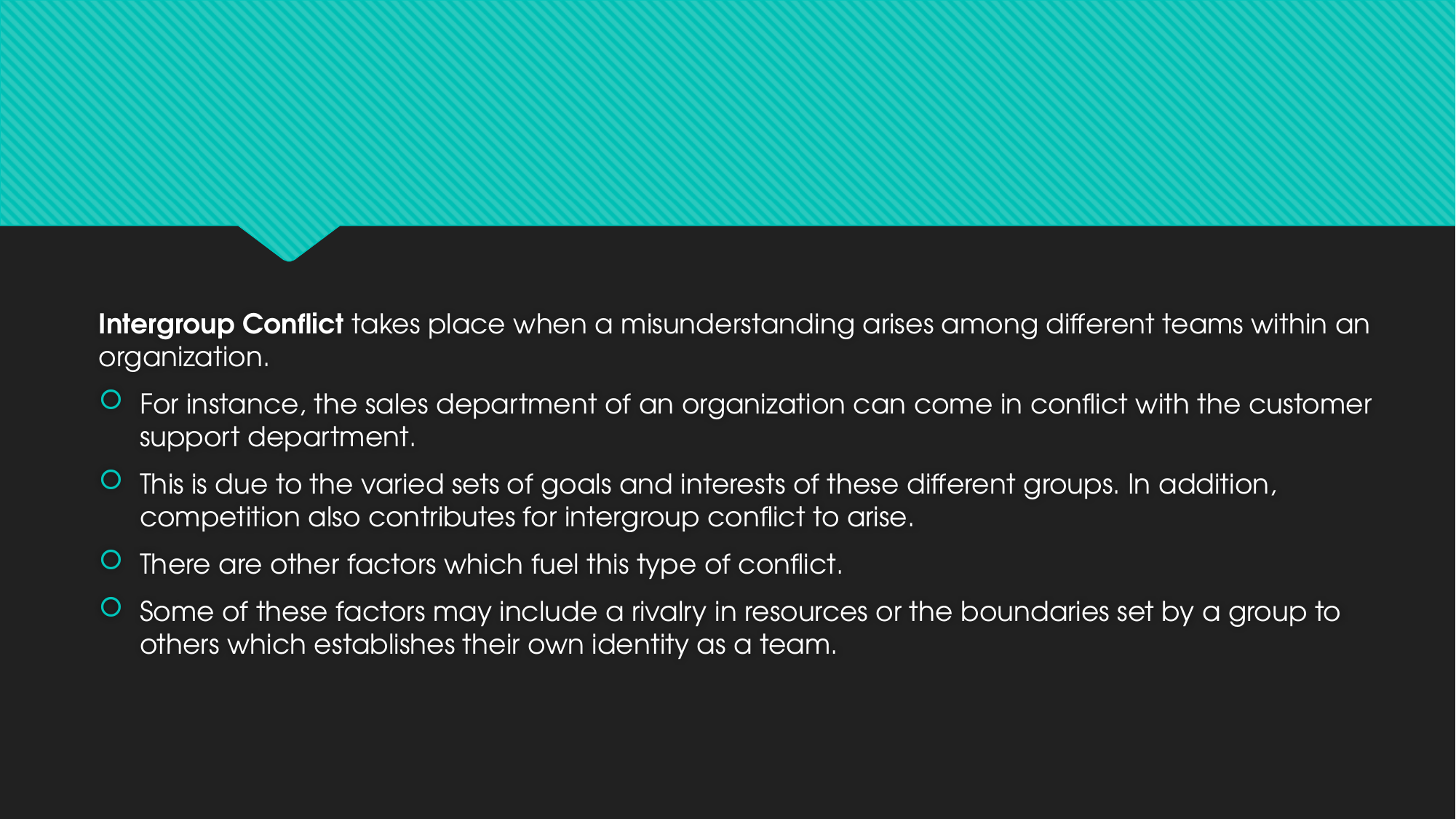

Intergroup Conflict takes place when a misunderstanding arises among different teams within an organization.
For instance, the sales department of an organization can come in conflict with the customer support department.
This is due to the varied sets of goals and interests of these different groups. In addition, competition also contributes for intergroup conflict to arise.
There are other factors which fuel this type of conflict.
Some of these factors may include a rivalry in resources or the boundaries set by a group to others which establishes their own identity as a team.